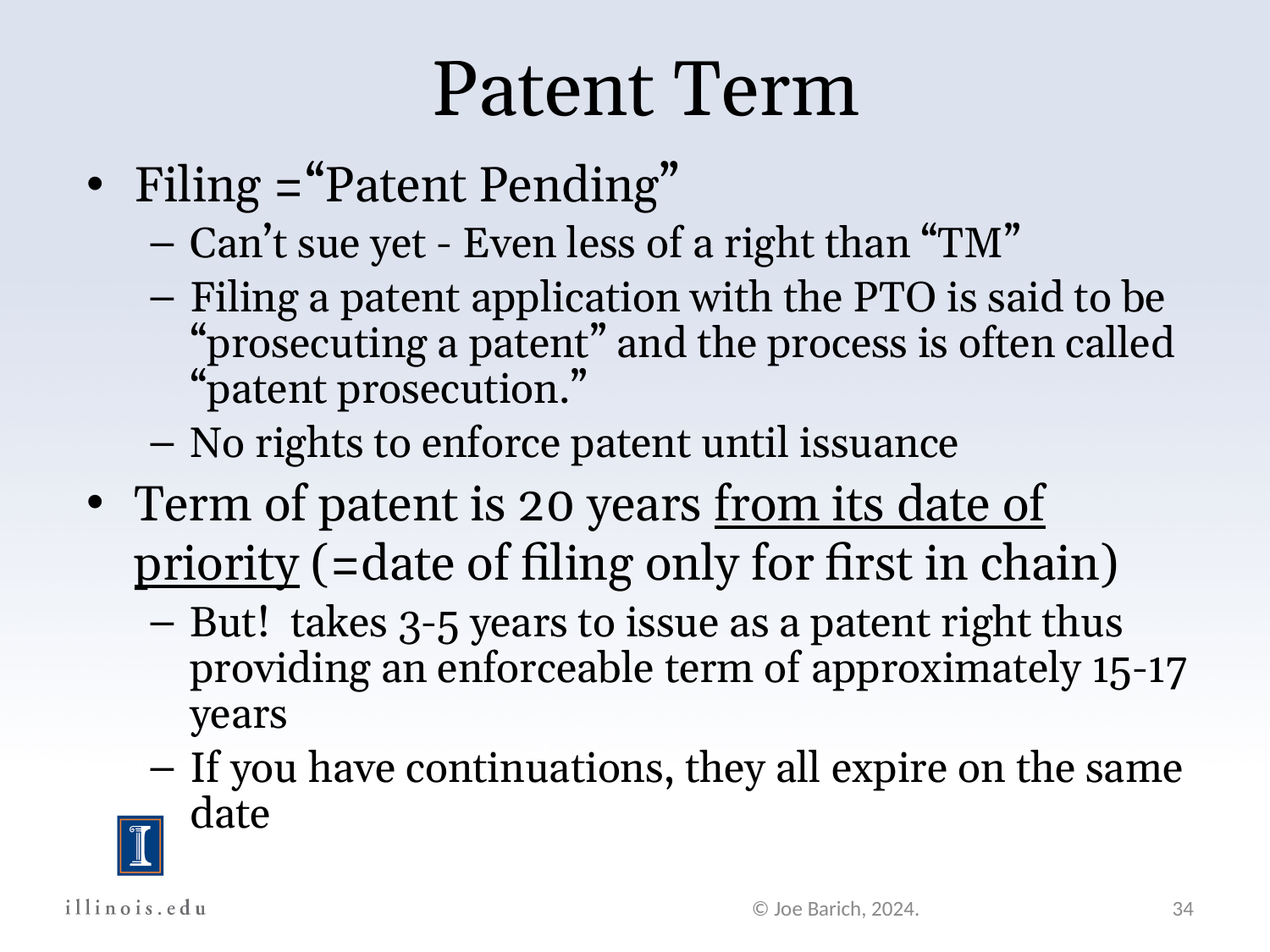

Patent Term
Filing =“Patent Pending”
Can’t sue yet - Even less of a right than “TM”
Filing a patent application with the PTO is said to be “prosecuting a patent” and the process is often called “patent prosecution.”
No rights to enforce patent until issuance
Term of patent is 20 years from its date of priority (=date of filing only for first in chain)
But!  takes 3-5 years to issue as a patent right thus providing an enforceable term of approximately 15-17 years
If you have continuations, they all expire on the same date

© Joe Barich, 2024.
34